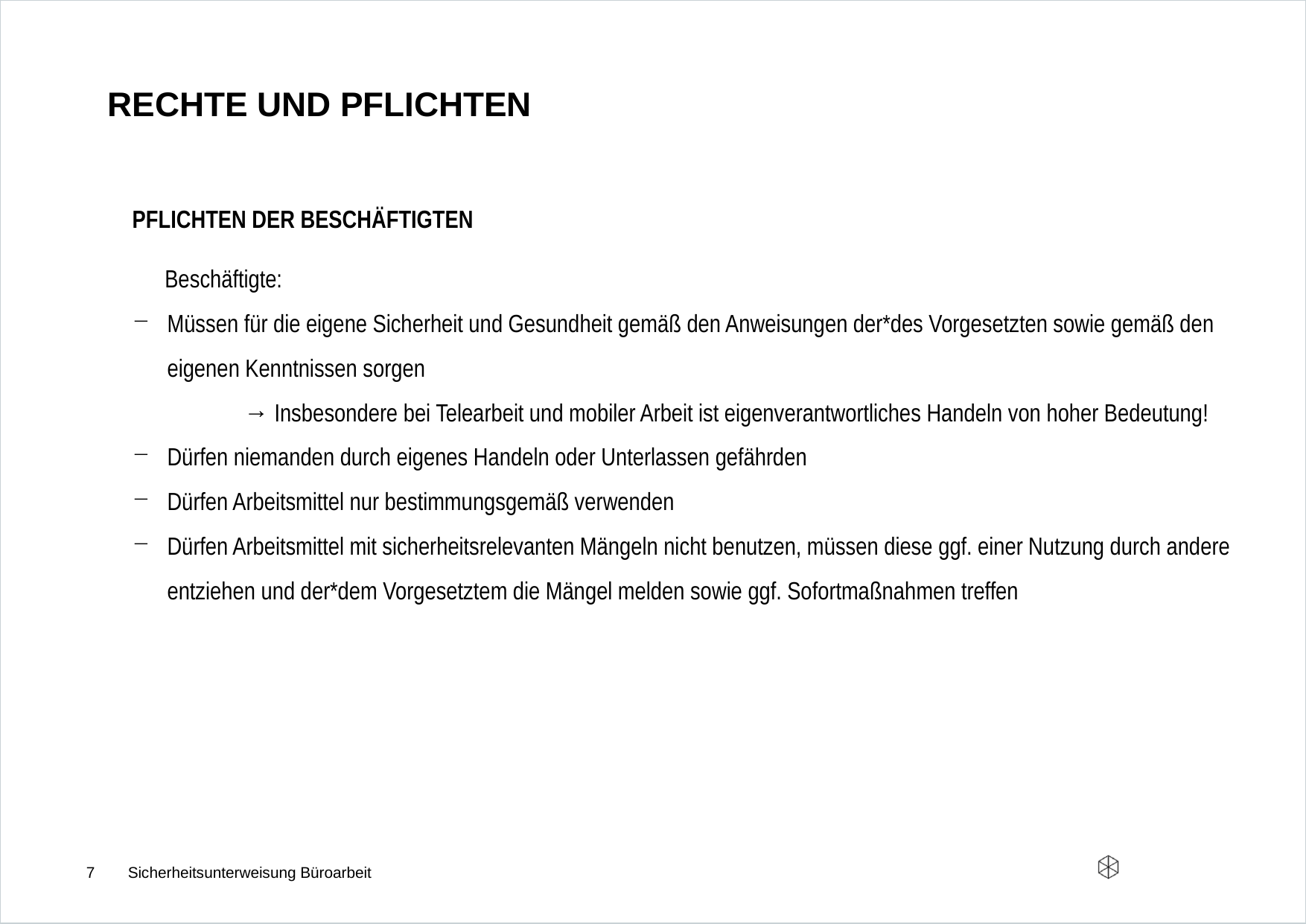

# Rechte und pflichten
PFLICHTEN DER BESCHÄFTIGTEN

Beschäftigte:
Müssen für die eigene Sicherheit und Gesundheit gemäß den Anweisungen der*des Vorgesetzten sowie gemäß den eigenen Kenntnissen sorgen
	→ Insbesondere bei Telearbeit und mobiler Arbeit ist eigenverantwortliches Handeln von hoher Bedeutung!
Dürfen niemanden durch eigenes Handeln oder Unterlassen gefährden
Dürfen Arbeitsmittel nur bestimmungsgemäß verwenden
Dürfen Arbeitsmittel mit sicherheitsrelevanten Mängeln nicht benutzen, müssen diese ggf. einer Nutzung durch andere entziehen und der*dem Vorgesetztem die Mängel melden sowie ggf. Sofortmaßnahmen treffen
7
Sicherheitsunterweisung Büroarbeit